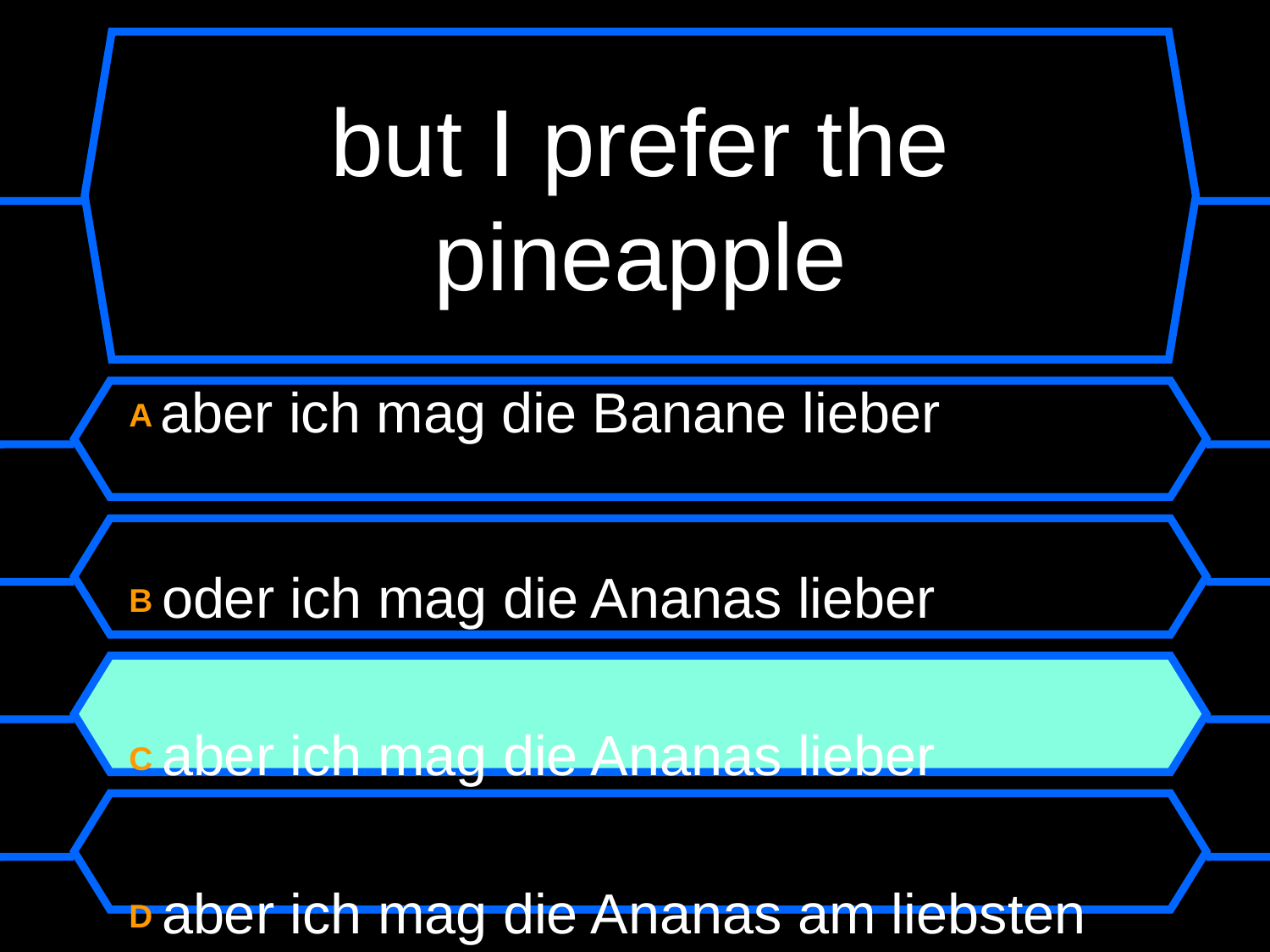

# but I prefer the pineapple

A aber ich mag die Banane lieber

B oder ich mag die Ananas lieber

C aber ich mag die Ananas lieber

D aber ich mag die Ananas am liebsten